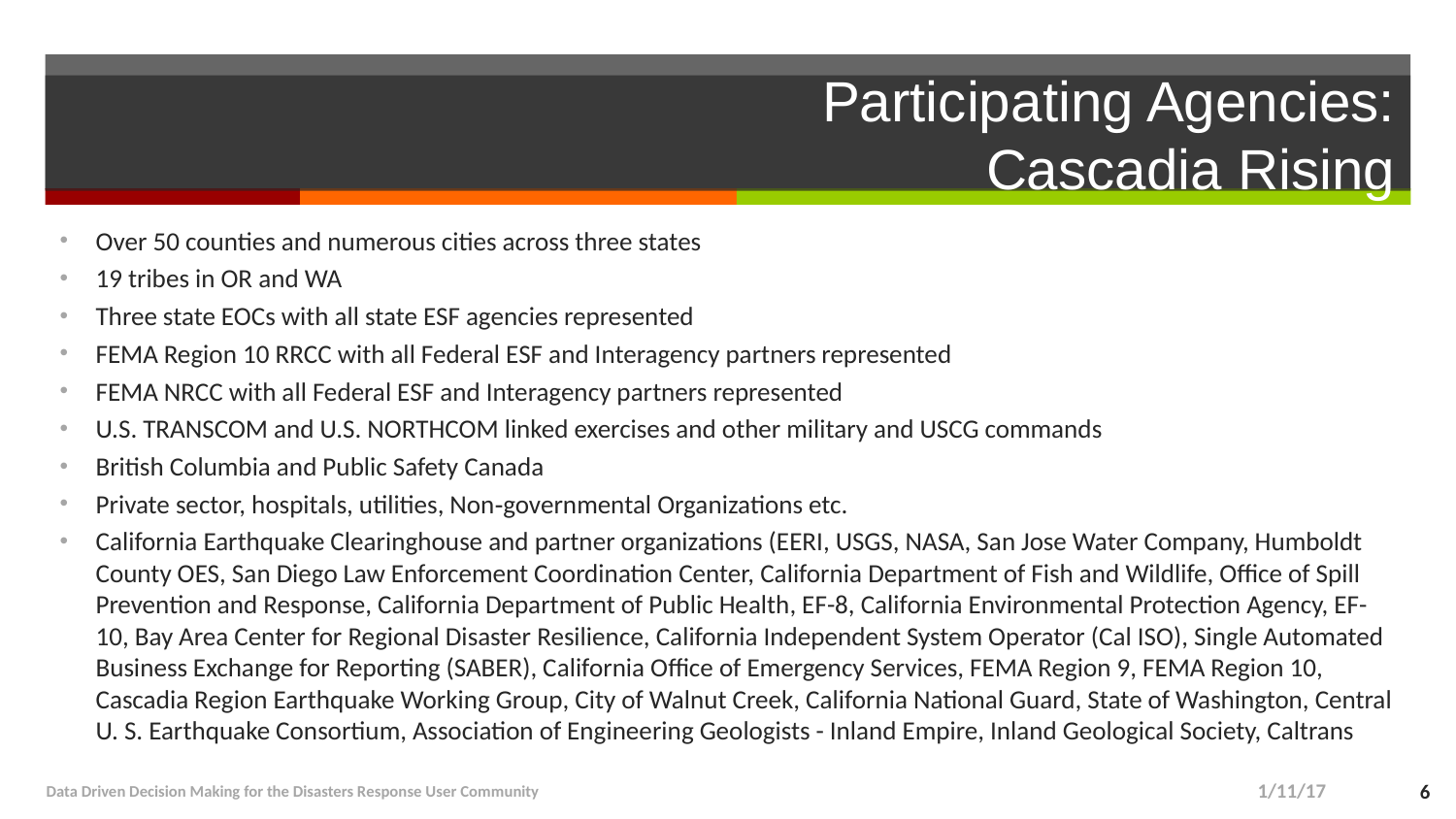

# Participating Agencies: Cascadia Rising
Over 50 counties and numerous cities across three states
19 tribes in OR and WA
Three state EOCs with all state ESF agencies represented
FEMA Region 10 RRCC with all Federal ESF and Interagency partners represented
FEMA NRCC with all Federal ESF and Interagency partners represented
U.S. TRANSCOM and U.S. NORTHCOM linked exercises and other military and USCG commands
British Columbia and Public Safety Canada
Private sector, hospitals, utilities, Non‐governmental Organizations etc.
California Earthquake Clearinghouse and partner organizations (EERI, USGS, NASA, San Jose Water Company, Humboldt County OES, San Diego Law Enforcement Coordination Center, California Department of Fish and Wildlife, Office of Spill Prevention and Response, California Department of Public Health, EF-8, California Environmental Protection Agency, EF-10, Bay Area Center for Regional Disaster Resilience, California Independent System Operator (Cal ISO), Single Automated Business Exchange for Reporting (SABER), California Office of Emergency Services, FEMA Region 9, FEMA Region 10, Cascadia Region Earthquake Working Group, City of Walnut Creek, California National Guard, State of Washington, Central U. S. Earthquake Consortium, Association of Engineering Geologists - Inland Empire, Inland Geological Society, Caltrans
Data Driven Decision Making for the Disasters Response User Community
1/11/17
6